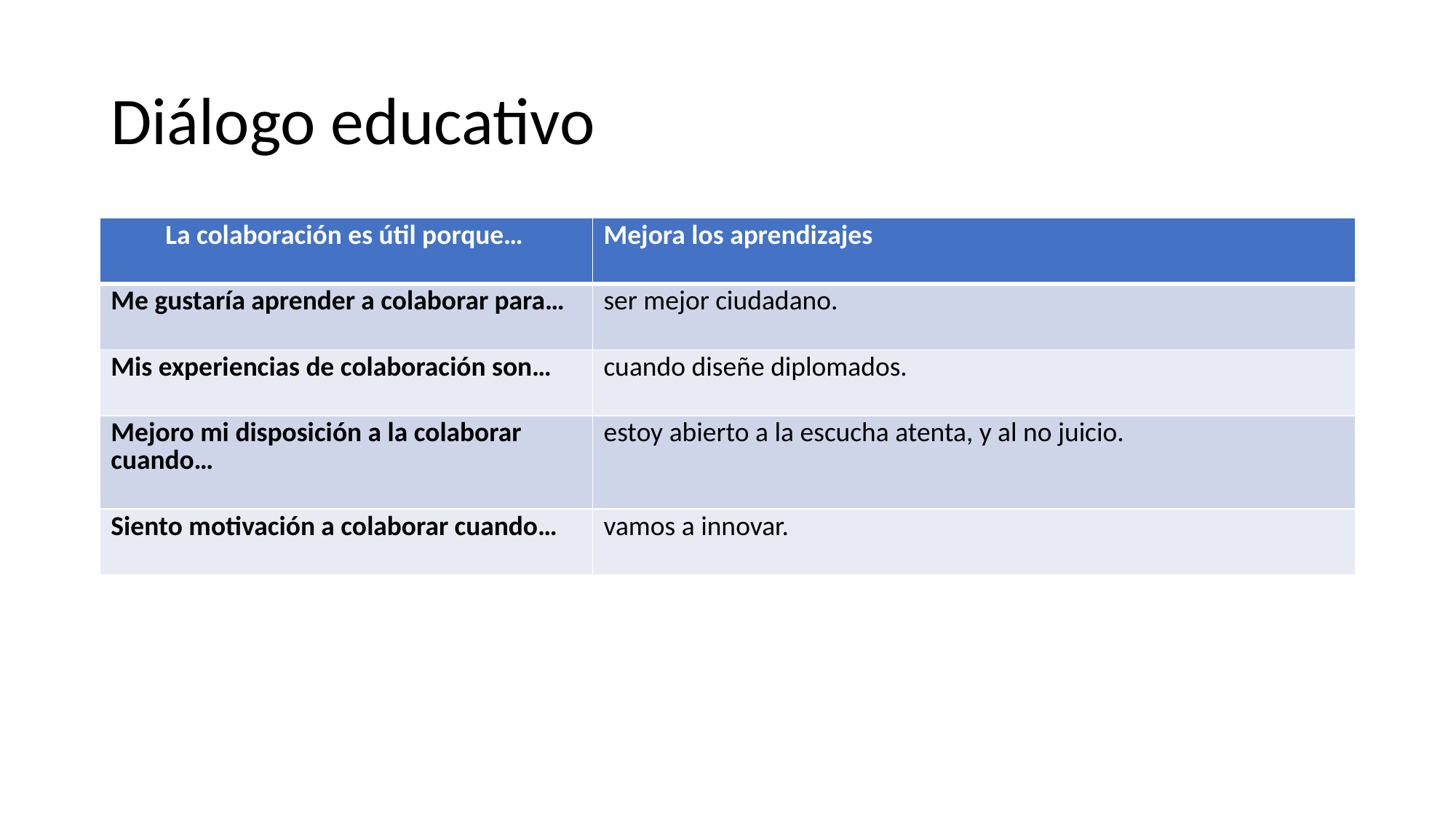

# Diálogo educativo
| La colaboración es útil porque… | Mejora los aprendizajes |
| --- | --- |
| Me gustaría aprender a colaborar para… | ser mejor ciudadano. |
| Mis experiencias de colaboración son… | cuando diseñe diplomados. |
| Mejoro mi disposición a la colaborar cuando… | estoy abierto a la escucha atenta, y al no juicio. |
| Siento motivación a colaborar cuando… | vamos a innovar. |